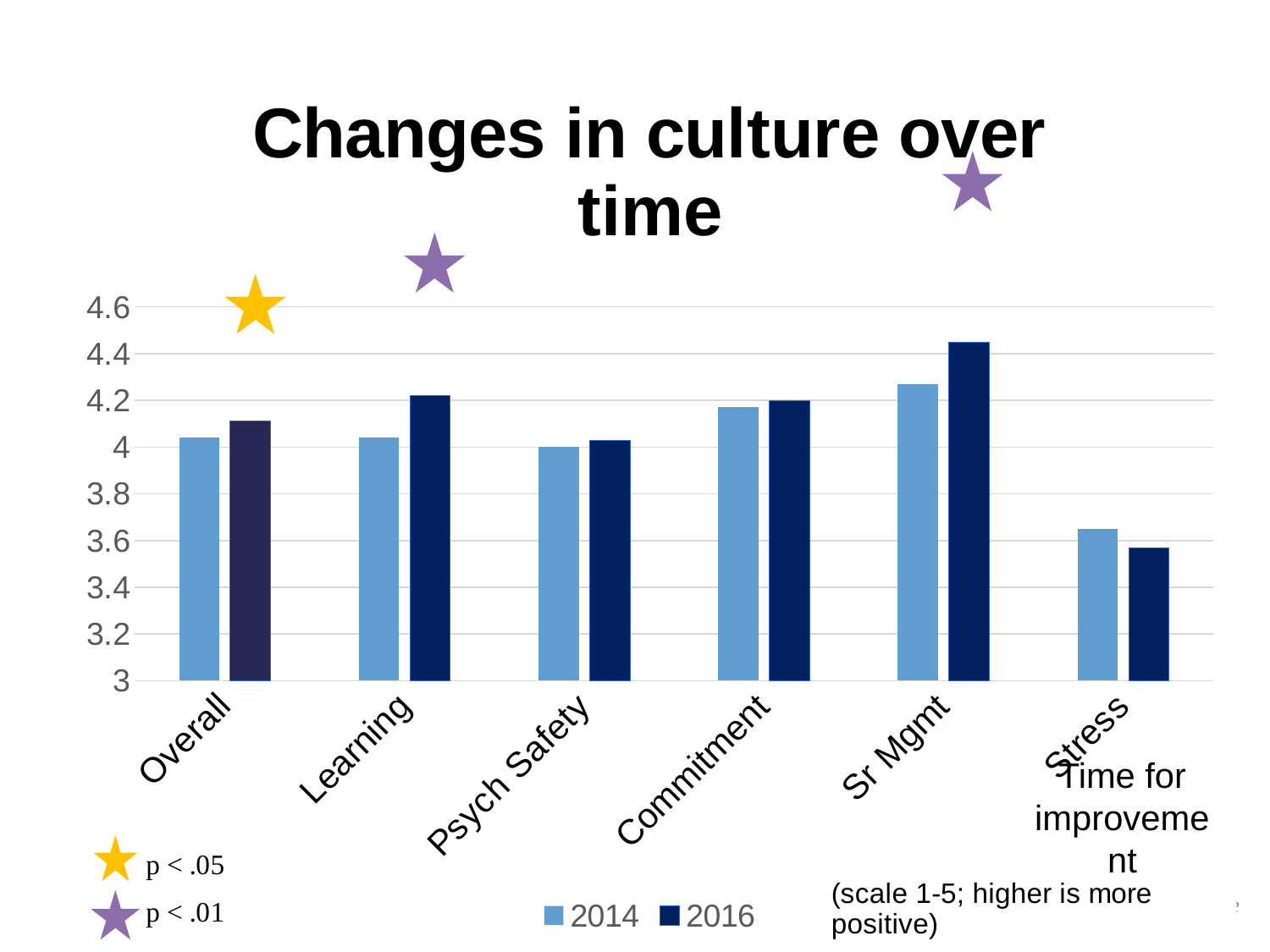

### Chart: Changes in culture over time

| Category | 2014 | 2016 |
|---|---|---|
| Overall | 4.04 | 4.109999999999999 |
| Learning | 4.04 | 4.22 |
| Psych Safety | 4.0 | 4.03 |
| Commitment | 4.17 | 4.2 |
| Sr Mgmt | 4.27 | 4.45 |
| Stress | 3.65 | 3.57 |
Time for improvement